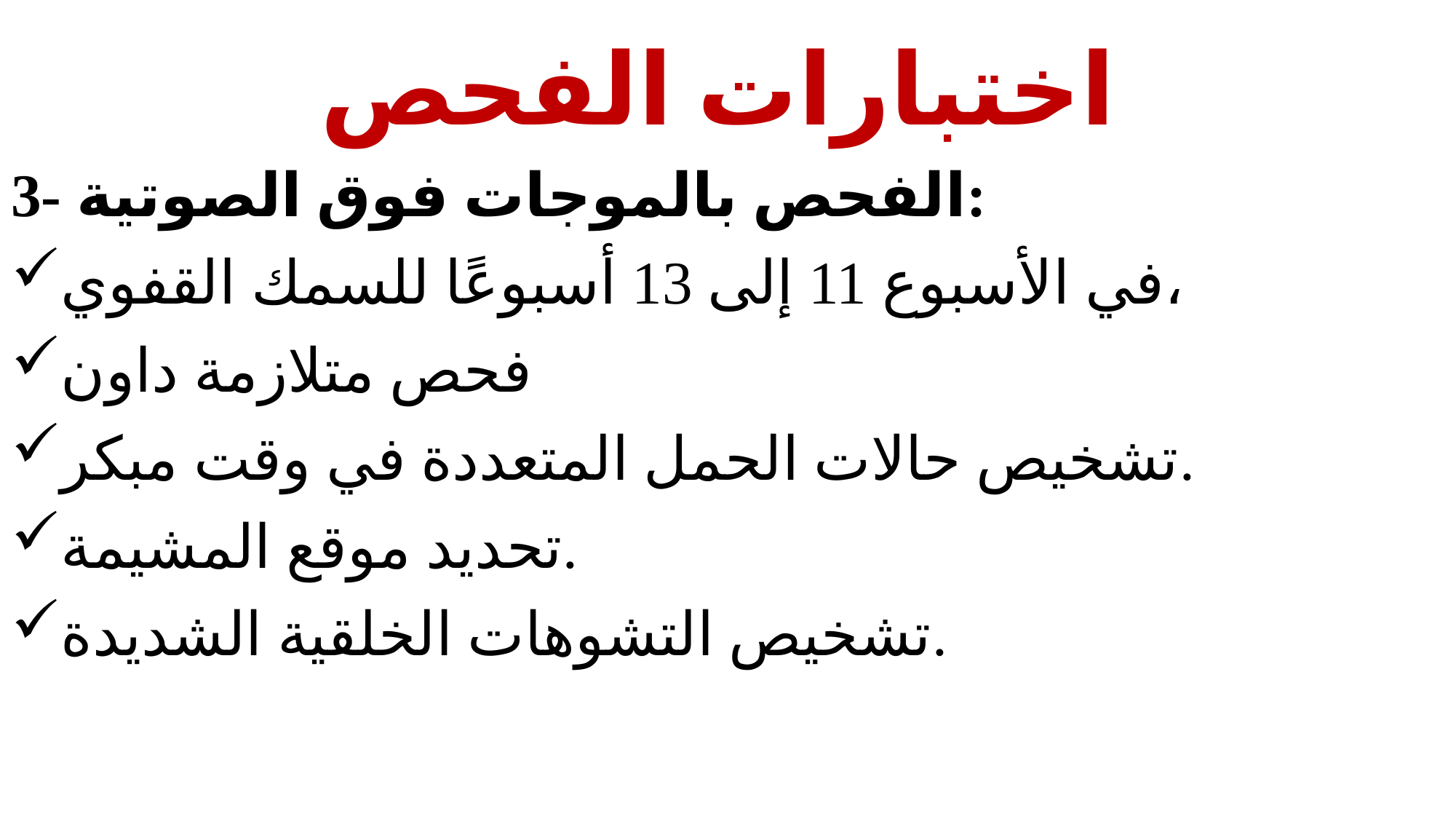

# اختبارات الفحص
3- الفحص بالموجات فوق الصوتية:
في الأسبوع 11 إلى 13 أسبوعًا للسمك القفوي،
فحص متلازمة داون
تشخيص حالات الحمل المتعددة في وقت مبكر.
تحديد موقع المشيمة.
تشخيص التشوهات الخلقية الشديدة.